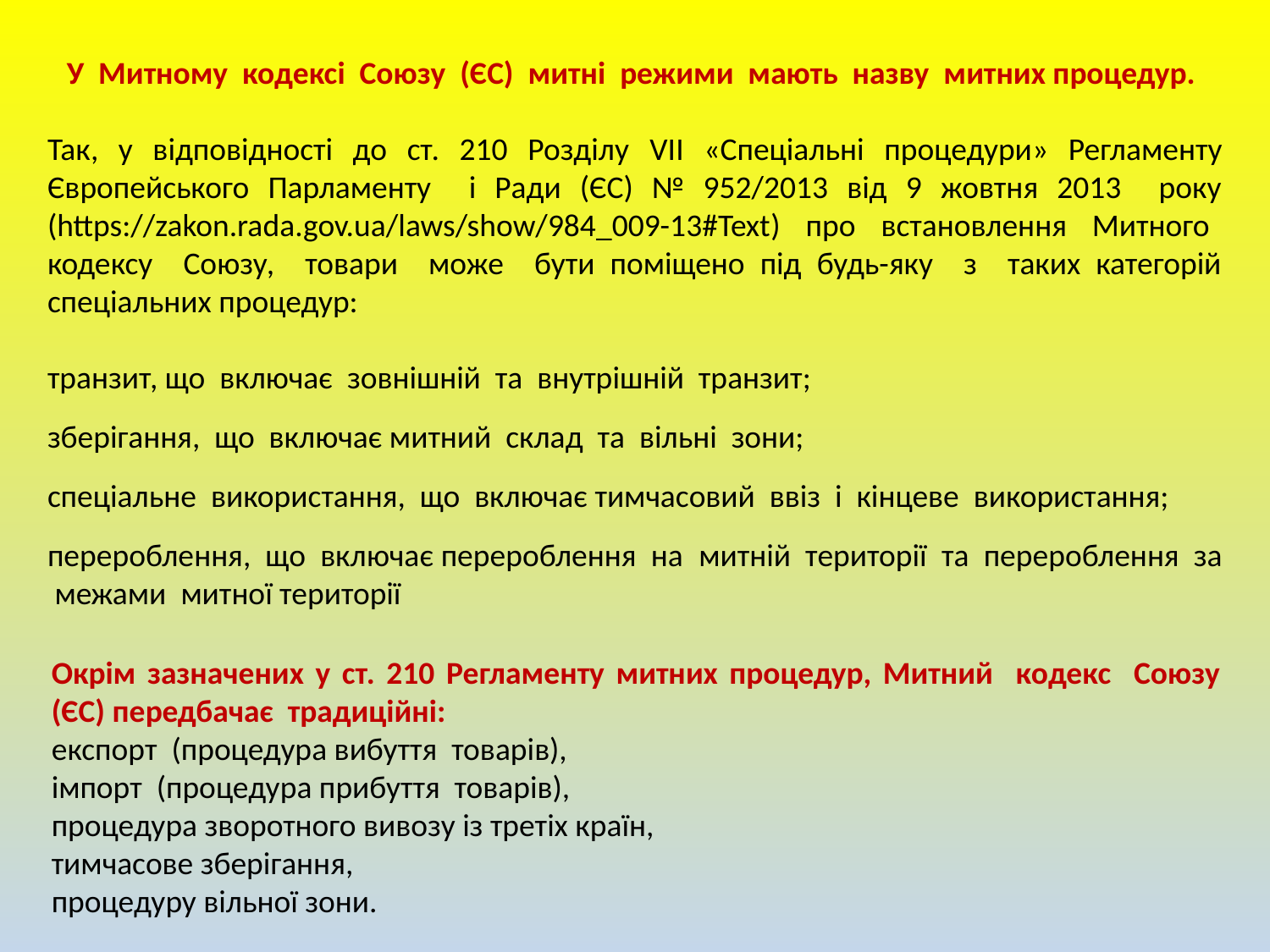

У  Митному  кодексі  Союзу  (ЄС)  митні  режими  мають  назву  митних процедур.

Так, у відповідності до ст. 210 Розділу VII «Спеціальні процедури» Регламенту Європейського Парламенту  і Ради (ЄС) № 952/2013 від 9 жовтня 2013  року (https://zakon.rada.gov.ua/laws/show/984_009-13#Text)  про  встановлення  Митного  кодексу  Союзу,  товари  може  бути поміщено під будь-яку  з  таких категорій спеціальних процедур:

транзит, що  включає  зовнішній  та  внутрішній  транзит;

зберігання,  що  включає митний  склад  та  вільні  зони;

спеціальне  використання,  що  включає тимчасовий  ввіз  і  кінцеве  використання;

перероблення,  що  включає перероблення  на  митній  території  та  перероблення  за  межами  митної території
Окрім зазначених у ст. 210 Регламенту митних процедур, Митний  кодекс  Союзу  (ЄС) передбачає  традиційні:
експорт  (процедура вибуття  товарів),
імпорт  (процедура прибуття  товарів),
процедура зворотного вивозу із третіх країн,
тимчасове зберігання,
процедуру вільної зони.